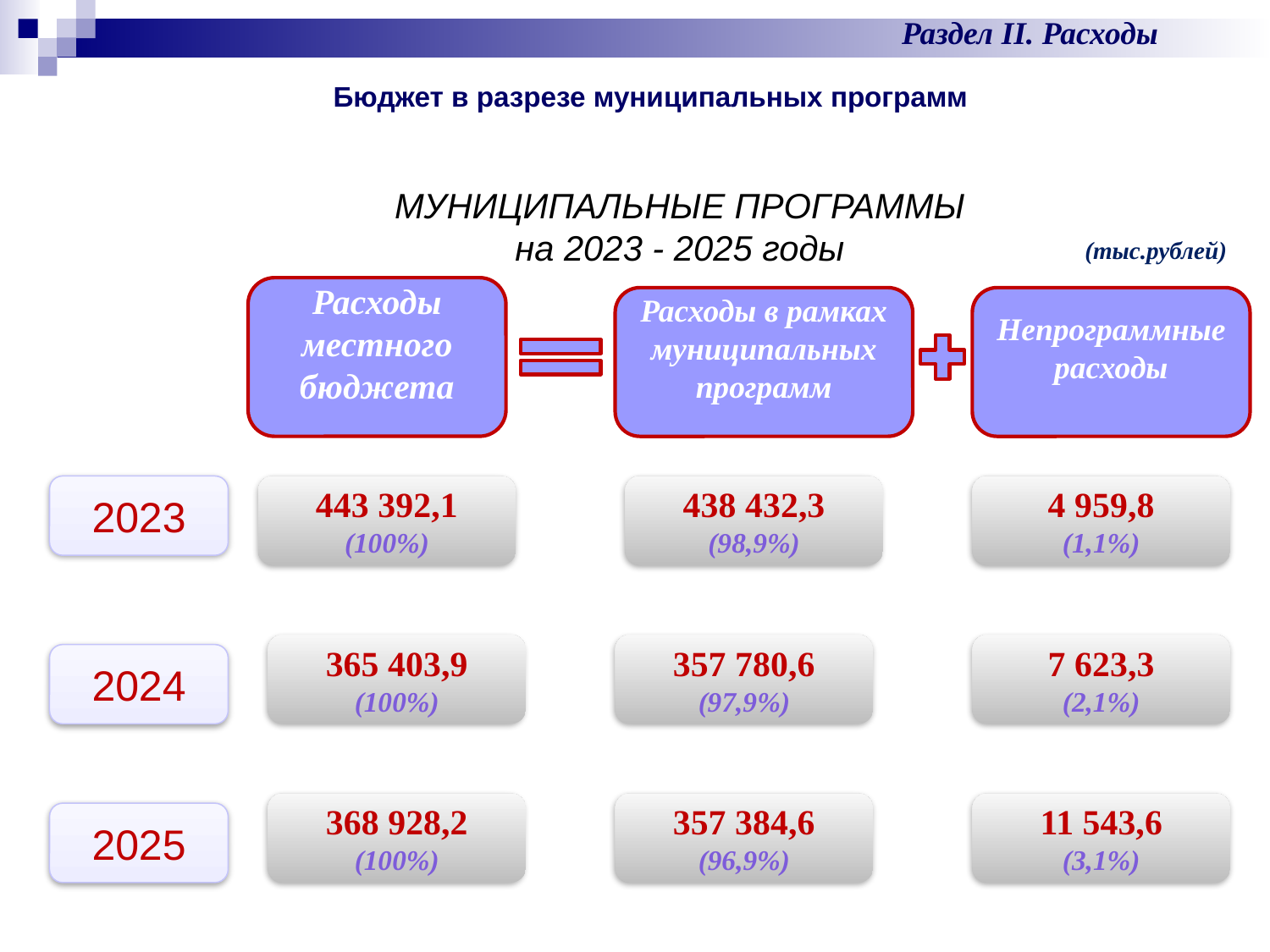

Раздел II. Расходы
Бюджет в разрезе муниципальных программ
МУНИЦИПАЛЬНЫЕ ПРОГРАММЫ
на 2023 - 2025 годы

(тыс.рублей)
Расходы местного бюджета

Расходы в рамках муниципальных программ

Непрограммные расходы

2023
443 392,1
(100%)
438 432,3
(98,9%)
4 959,8
(1,1%)
365 403,9
(100%)
357 780,6
(97,9%)
7 623,3
(2,1%)
2024
368 928,2
(100%)
357 384,6
(96,9%)
11 543,6
(3,1%)
2025